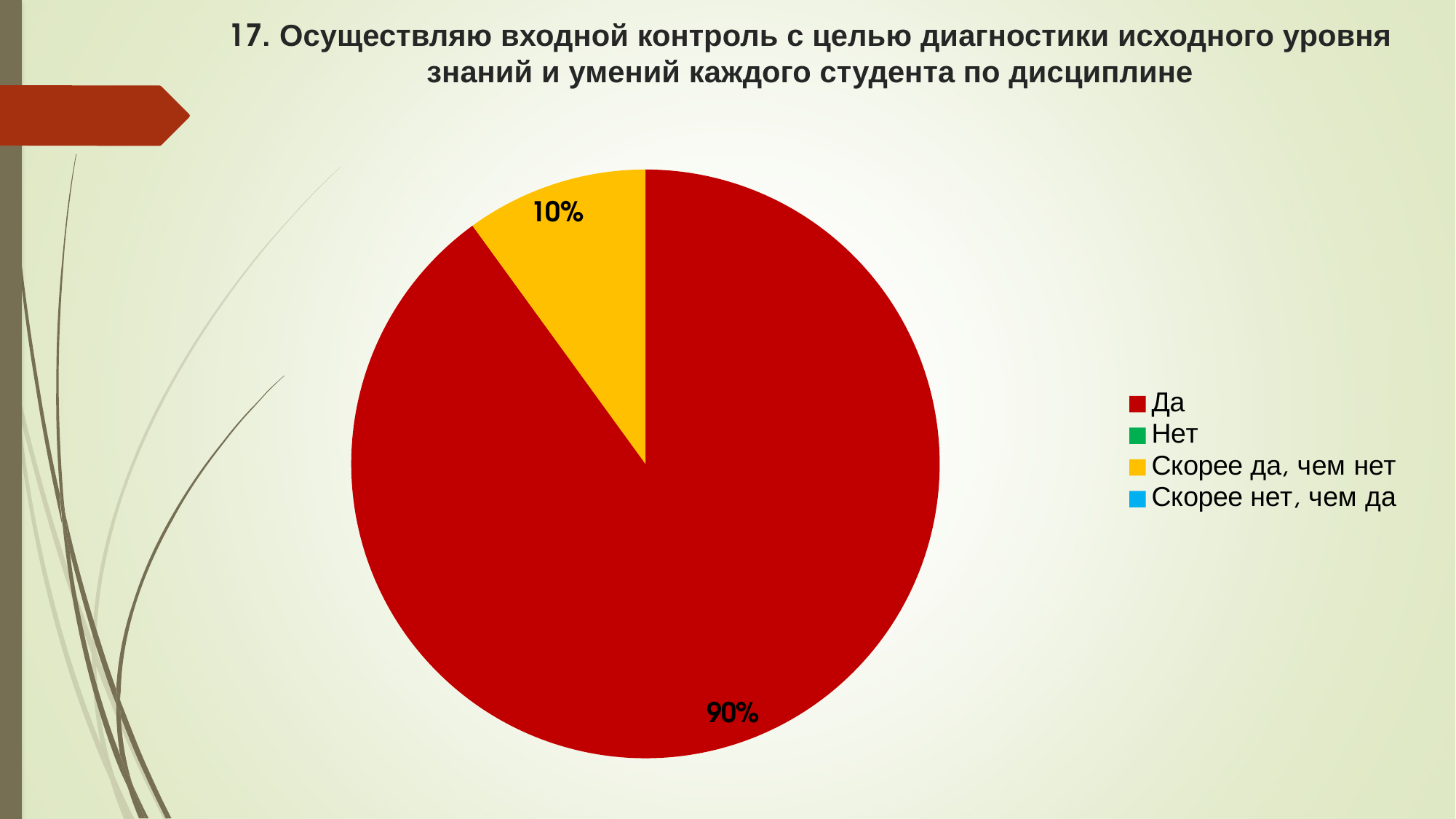

# 17. Осуществляю входной контроль с целью диагностики исходного уровня знаний и умений каждого студента по дисциплине

### Chart

| Category | Ряд |
|---|---|
| Да | 9.0 |
| Нет | 0.0 |
| Скорее да, чем нет | 1.0 |
| Скорее нет, чем да | 0.0 |